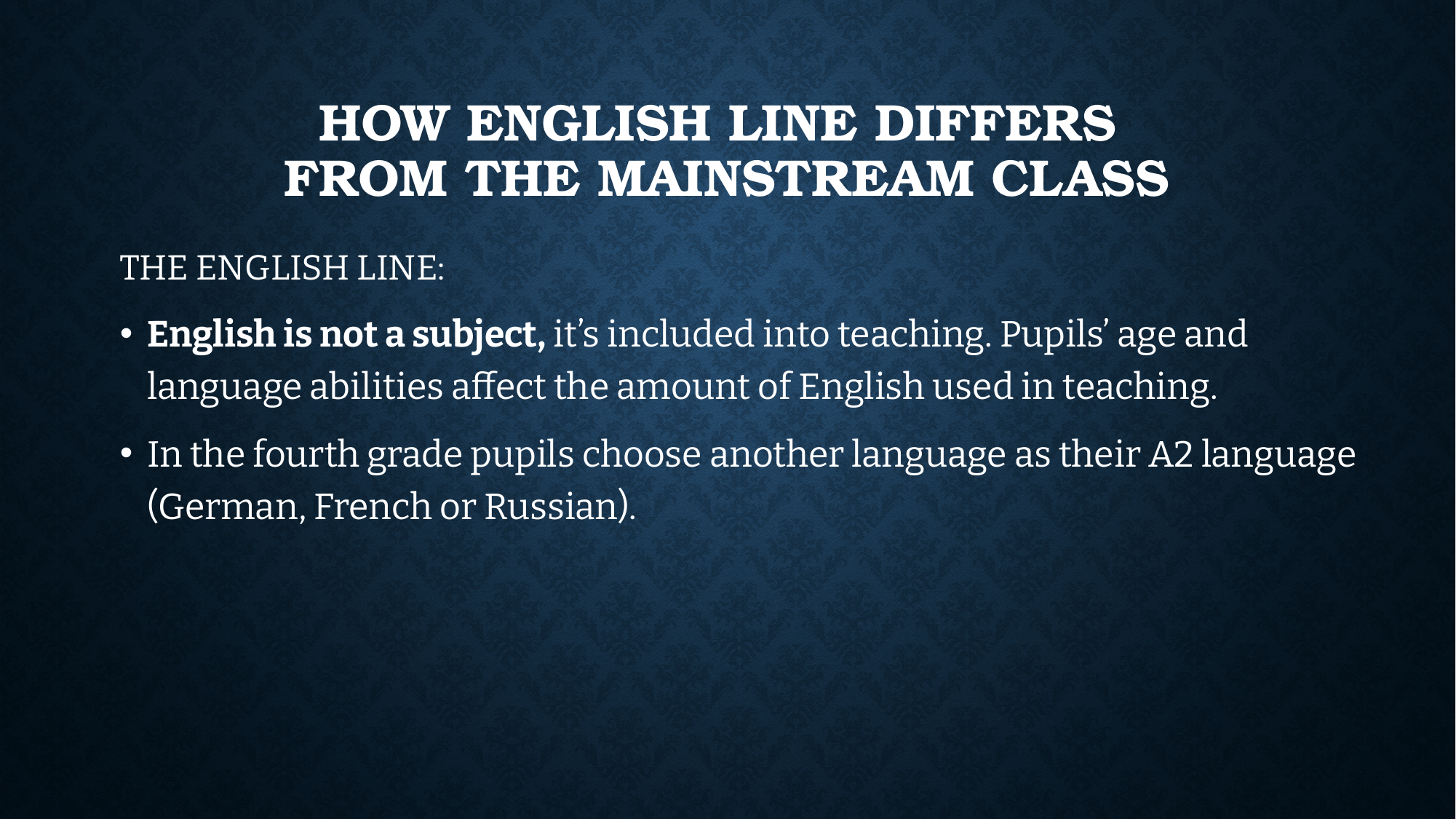

# How ENGLISH LINE differs from THE mainstream class
THE ENGLISH LINE:
English is not a subject, it’s included into teaching. Pupils’ age and language abilities affect the amount of English used in teaching.
In the fourth grade pupils choose another language as their A2 language (German, French or Russian).